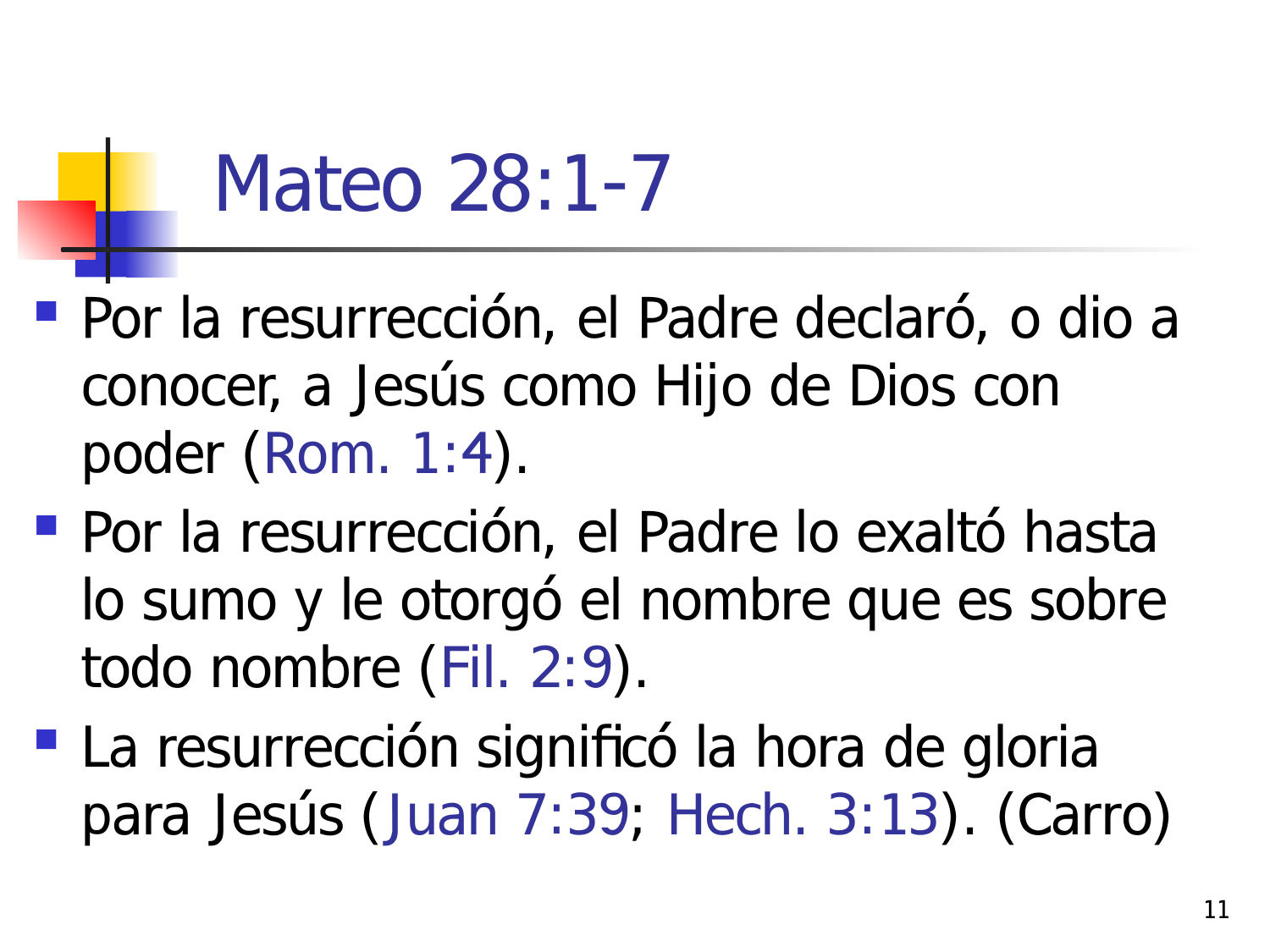

# Mateo 28:1-7
Por la resurrección, el Padre declaró, o dio a conocer, a Jesús como Hijo de Dios con poder (Rom. 1:4).
Por la resurrección, el Padre lo exaltó hasta lo sumo y le otorgó el nombre que es sobre todo nombre (Fil. 2:9).
La resurrección significó la hora de gloria para Jesús (Juan 7:39; Hech. 3:13). (Carro)
11